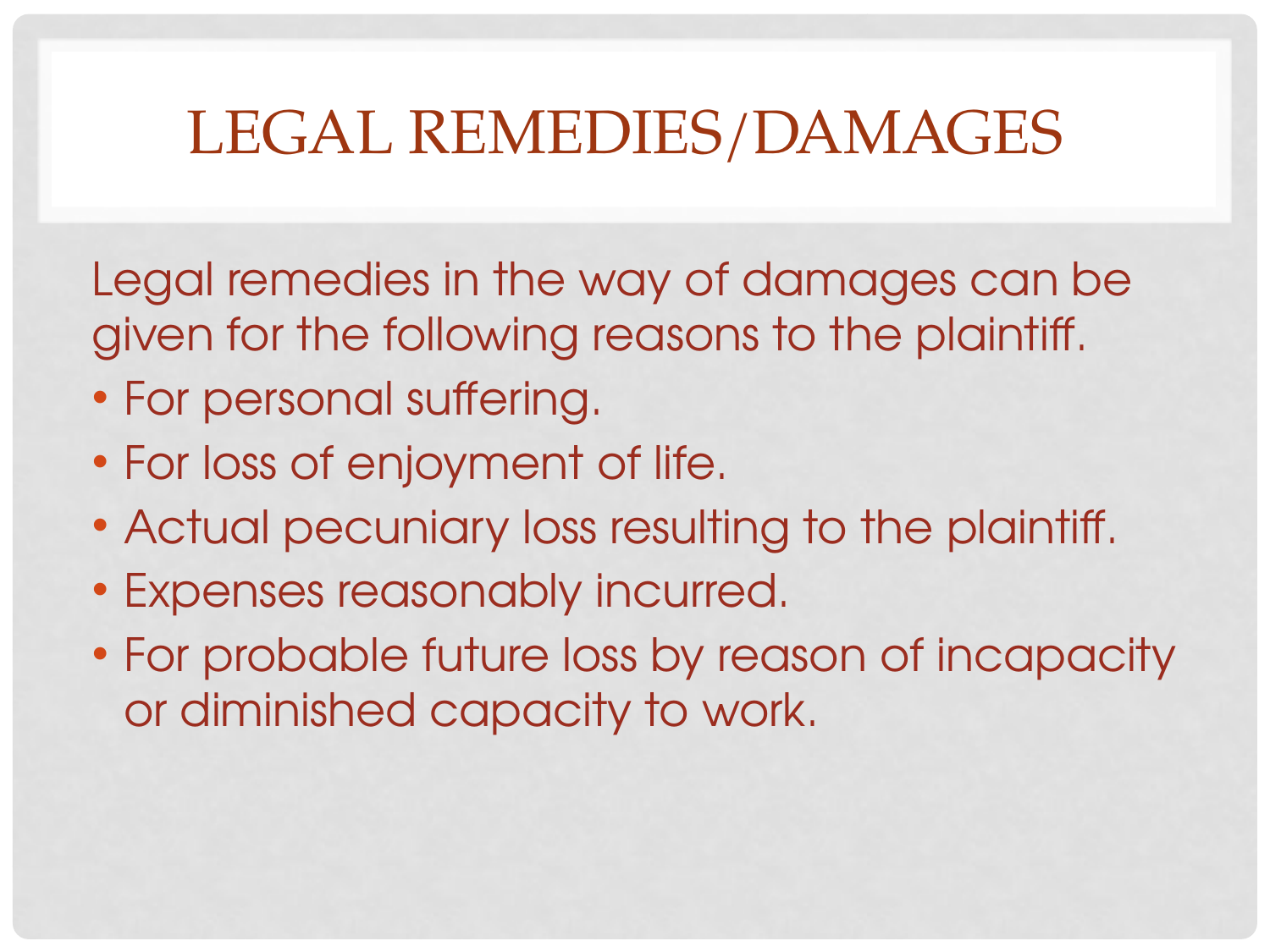

# Legal Remedies/Damages
Legal remedies in the way of damages can be given for the following reasons to the plaintiff.
For personal suffering.
For loss of enjoyment of life.
Actual pecuniary loss resulting to the plaintiff.
Expenses reasonably incurred.
For probable future loss by reason of incapacity or diminished capacity to work.